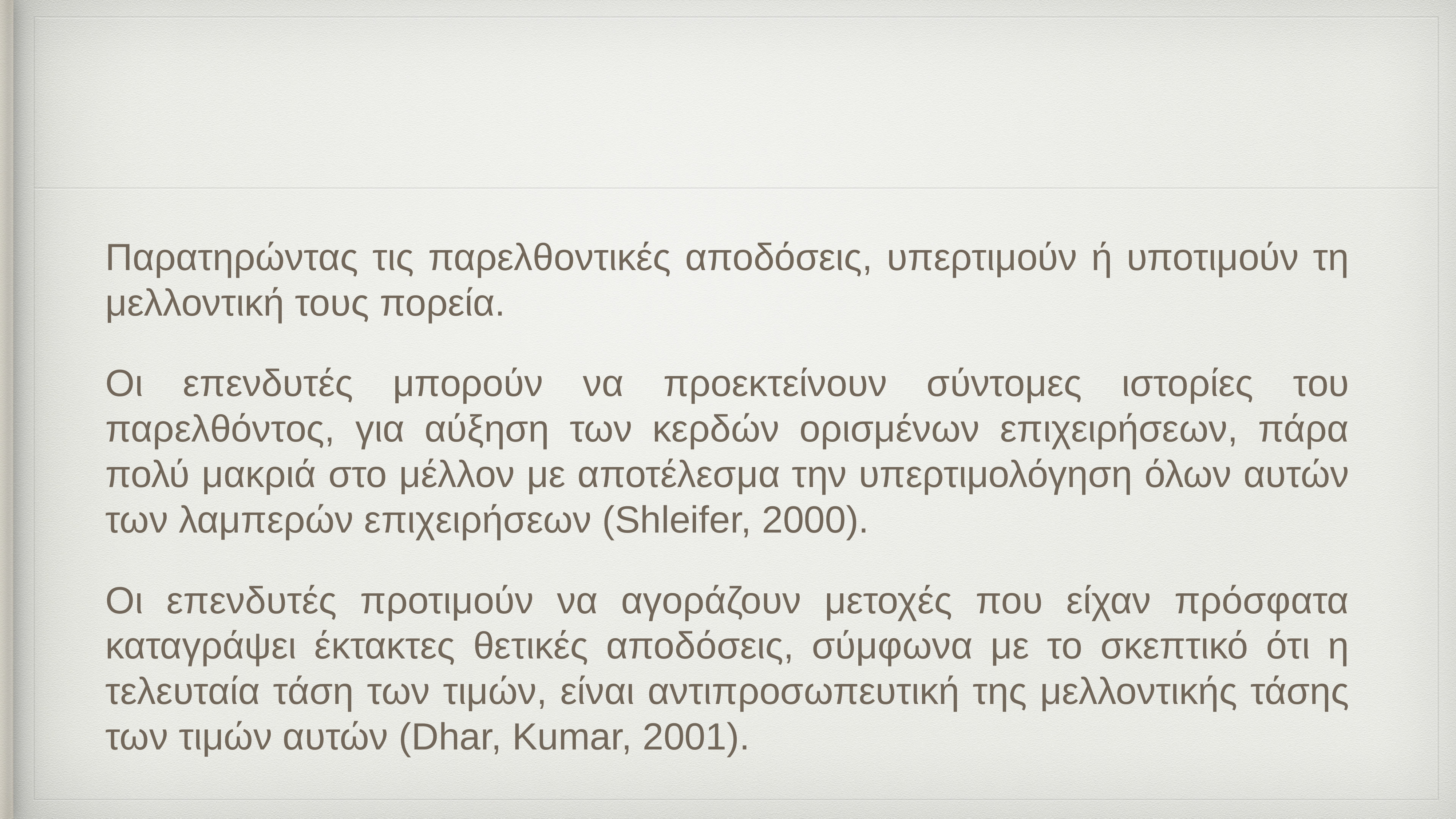

#
Παρατηρώντας τις παρελθοντικές αποδόσεις, υπερτιμούν ή υποτιμούν τη μελλοντική τους πορεία.
Οι επενδυτές μπορούν να προεκτείνουν σύντομες ιστορίες του παρελθόντος, για αύξηση των κερδών ορισμένων επιχειρήσεων, πάρα πολύ μακριά στο μέλλον με αποτέλεσμα την υπερτιμολόγηση όλων αυτών των λαμπερών επιχειρήσεων (Shleifer, 2000).
Οι επενδυτές προτιμούν να αγοράζουν μετοχές που είχαν πρόσφατα καταγράψει έκτακτες θετικές αποδόσεις, σύμφωνα με το σκεπτικό ότι η τελευταία τάση των τιμών, είναι αντιπροσωπευτική της μελλοντικής τάσης των τιμών αυτών (Dhar, Kumar, 2001).